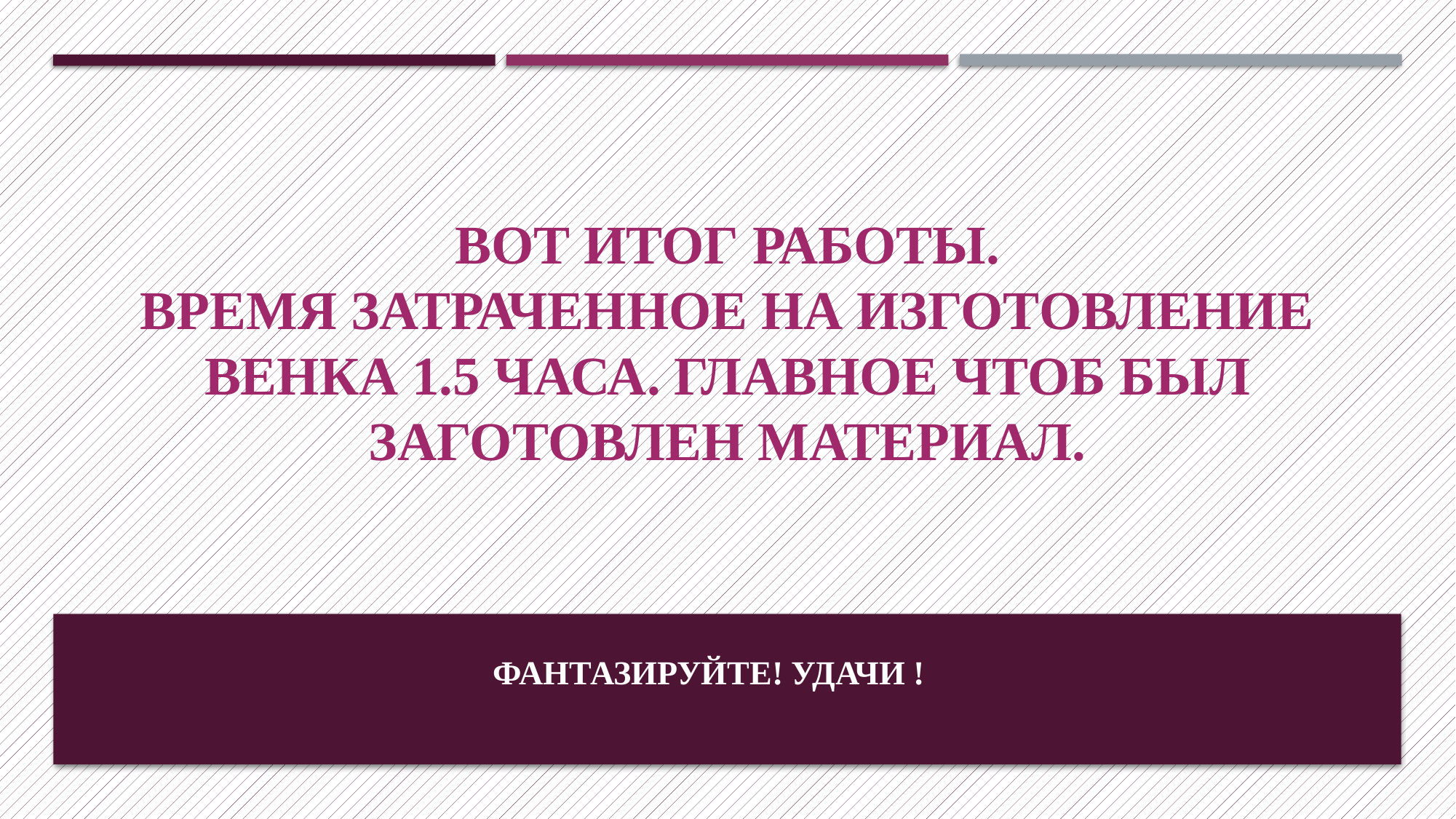

# Вот итог работы. Время затраченное на изготовление венка 1.5 часа. Главное чтоб был заготовлен материал.
Фантазируйте! Удачи !